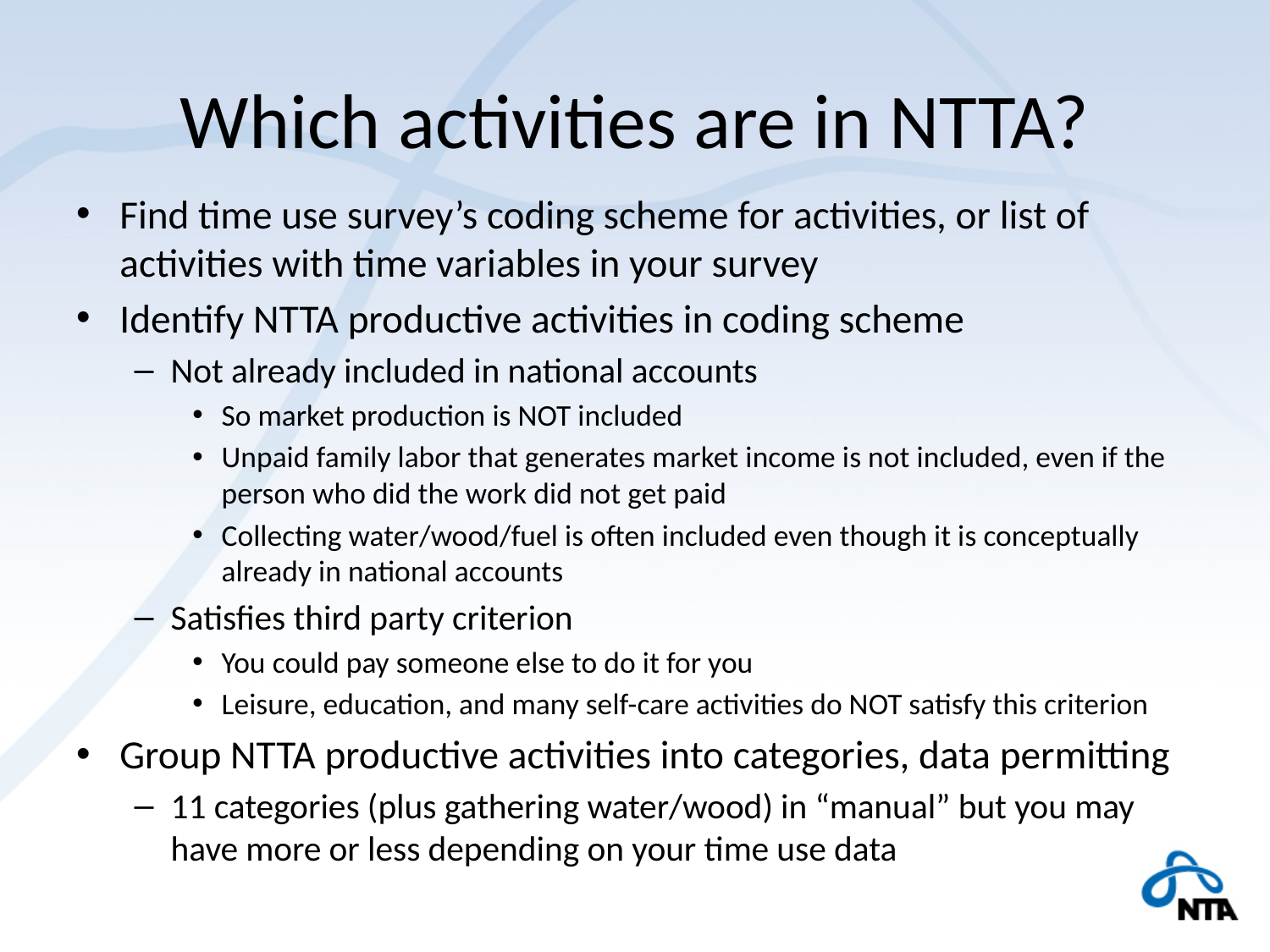

# Which activities are in NTTA?
Find time use survey’s coding scheme for activities, or list of activities with time variables in your survey
Identify NTTA productive activities in coding scheme
Not already included in national accounts
So market production is NOT included
Unpaid family labor that generates market income is not included, even if the person who did the work did not get paid
Collecting water/wood/fuel is often included even though it is conceptually already in national accounts
Satisfies third party criterion
You could pay someone else to do it for you
Leisure, education, and many self-care activities do NOT satisfy this criterion
Group NTTA productive activities into categories, data permitting
11 categories (plus gathering water/wood) in “manual” but you may have more or less depending on your time use data